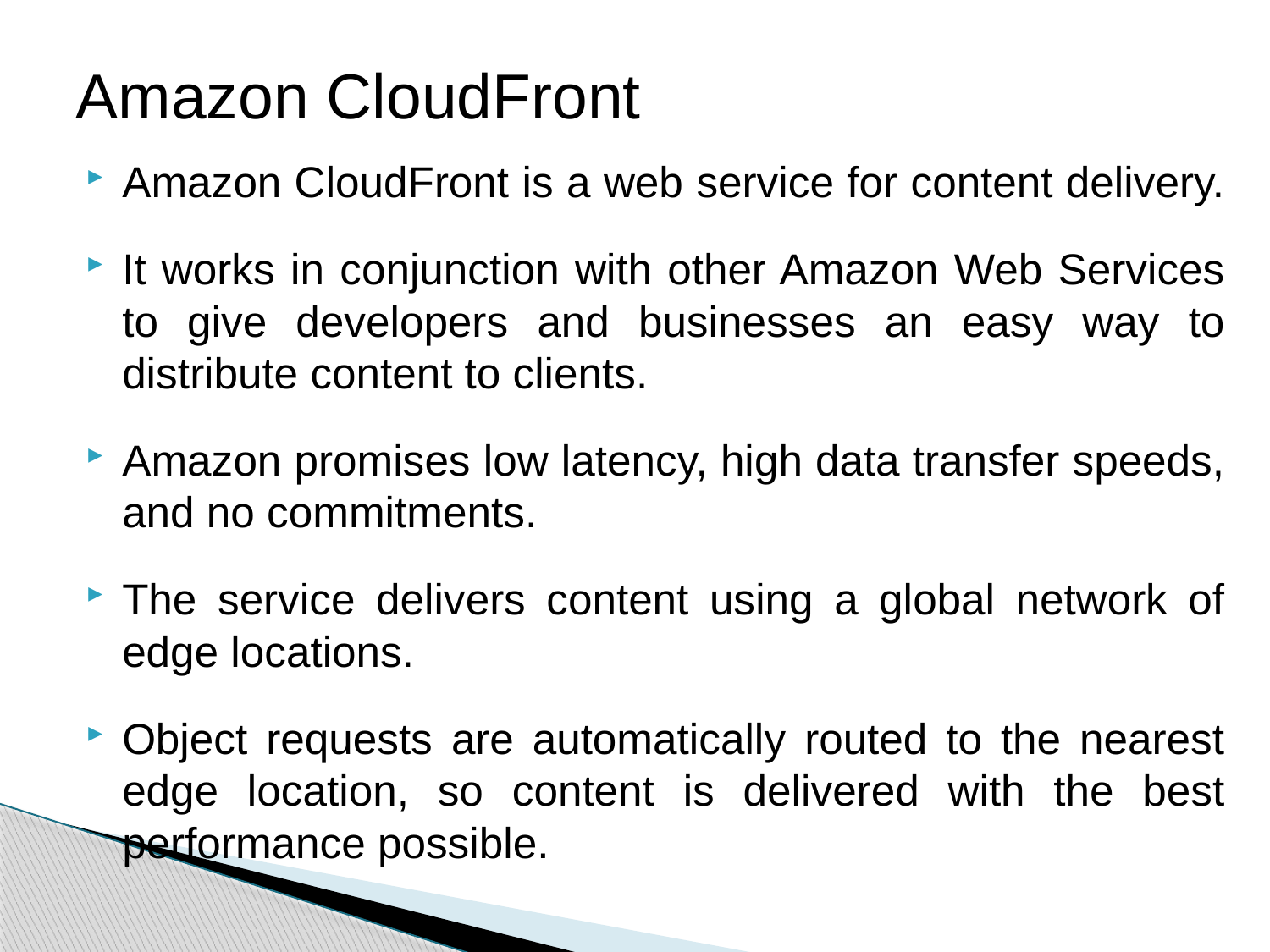

# Amazon CloudFront
Amazon CloudFront is a web service for content delivery.
It works in conjunction with other Amazon Web Services to give developers and businesses an easy way to distribute content to clients.
Amazon promises low latency, high data transfer speeds, and no commitments.
The service delivers content using a global network of edge locations.
Object requests are automatically routed to the nearest edge location, so content is delivered with the best performance possible.